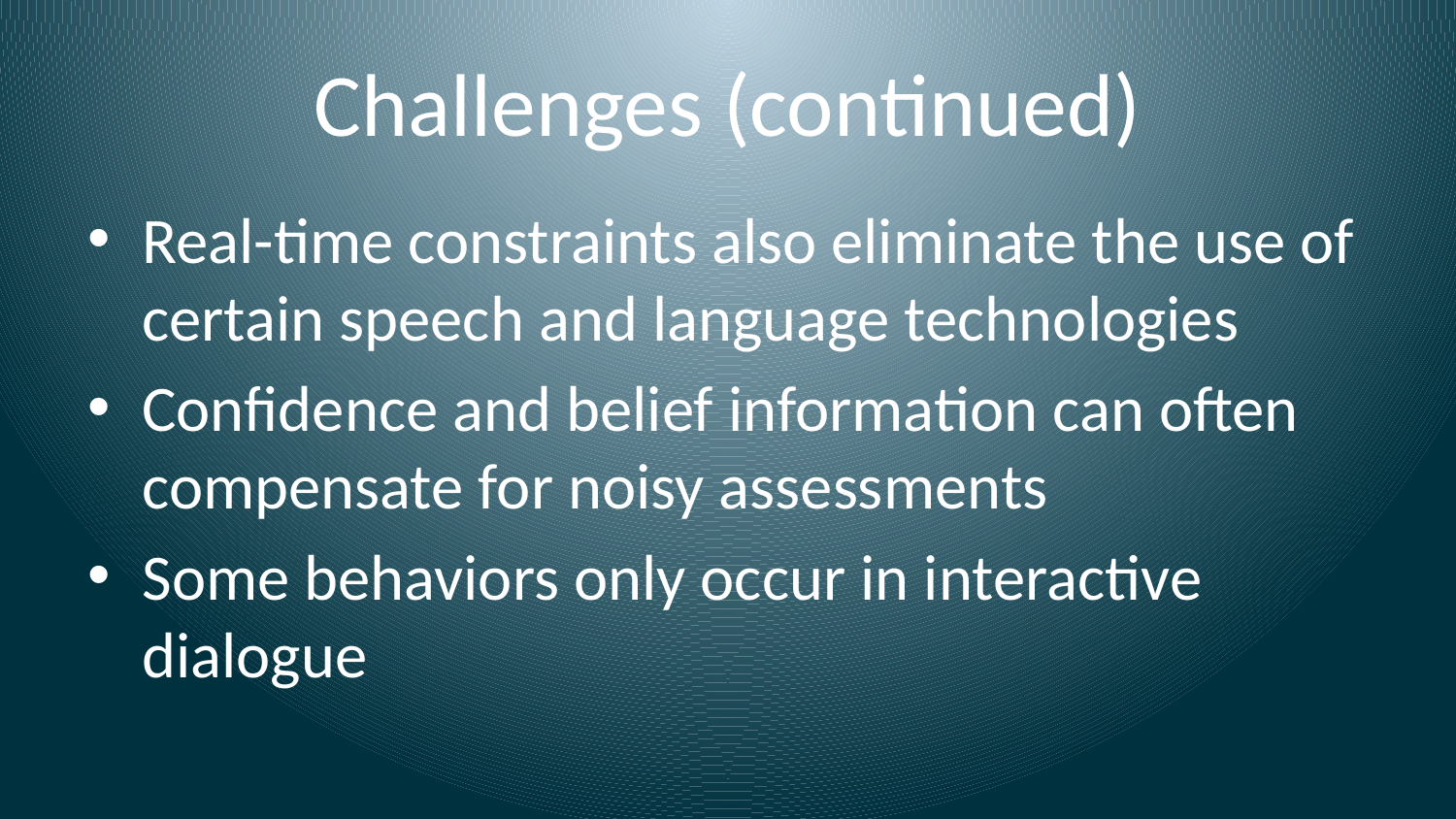

# Challenges (continued)
Real-time constraints also eliminate the use of certain speech and language technologies
Confidence and belief information can often compensate for noisy assessments
Some behaviors only occur in interactive dialogue